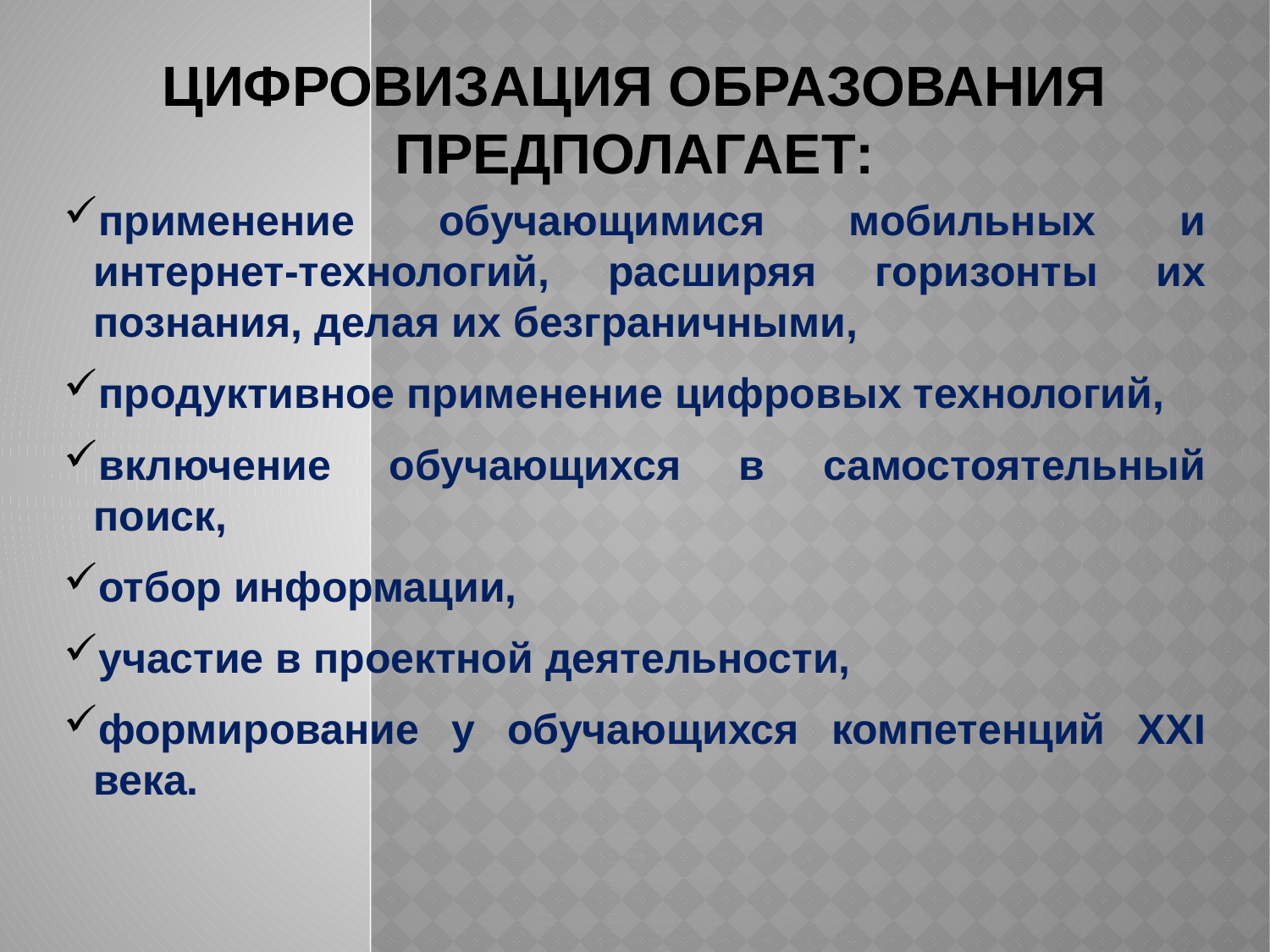

# Цифровизация образования предполагает:
применение обучающимися мобильных и интернет-технологий, расширяя горизонты их познания, делая их безграничными,
продуктивное применение цифровых технологий,
включение обучающихся в самостоятельный поиск,
отбор информации,
участие в проектной деятельности,
формирование у обучающихся компетенций XXI века.